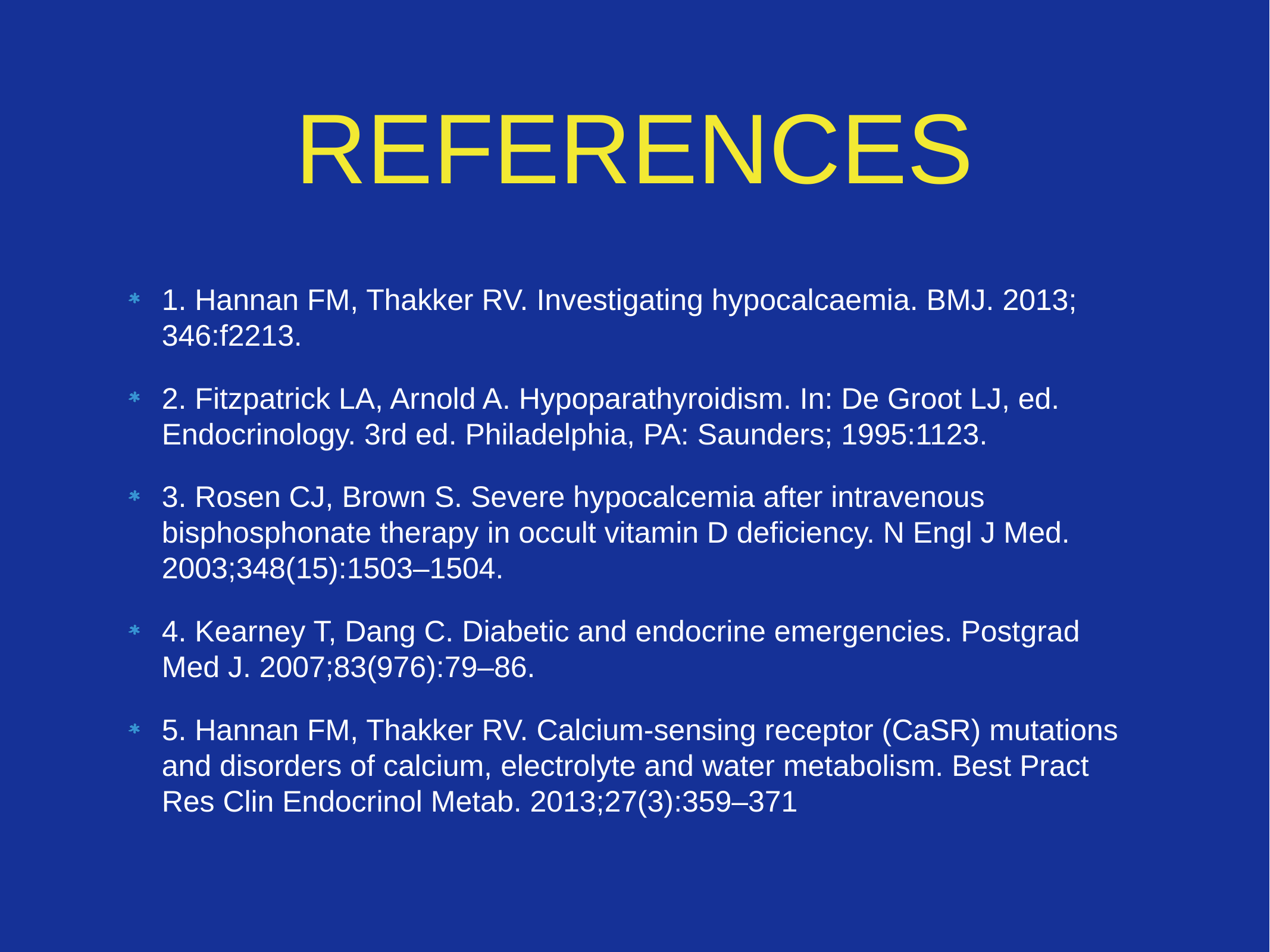

# REFERENCES
1. Hannan FM, Thakker RV. Investigating hypocalcaemia. BMJ. 2013; 346:f2213.
2. Fitzpatrick LA, Arnold A. Hypoparathyroidism. In: De Groot LJ, ed. Endocrinology. 3rd ed. Philadelphia, PA: Saunders; 1995:1123.
3. Rosen CJ, Brown S. Severe hypocalcemia after intravenous bisphosphonate therapy in occult vitamin D deficiency. N Engl J Med. 2003;348(15):1503–1504.
4. Kearney T, Dang C. Diabetic and endocrine emergencies. Postgrad Med J. 2007;83(976):79–86.
5. Hannan FM, Thakker RV. Calcium-sensing receptor (CaSR) mutations and disorders of calcium, electrolyte and water metabolism. Best Pract Res Clin Endocrinol Metab. 2013;27(3):359–371